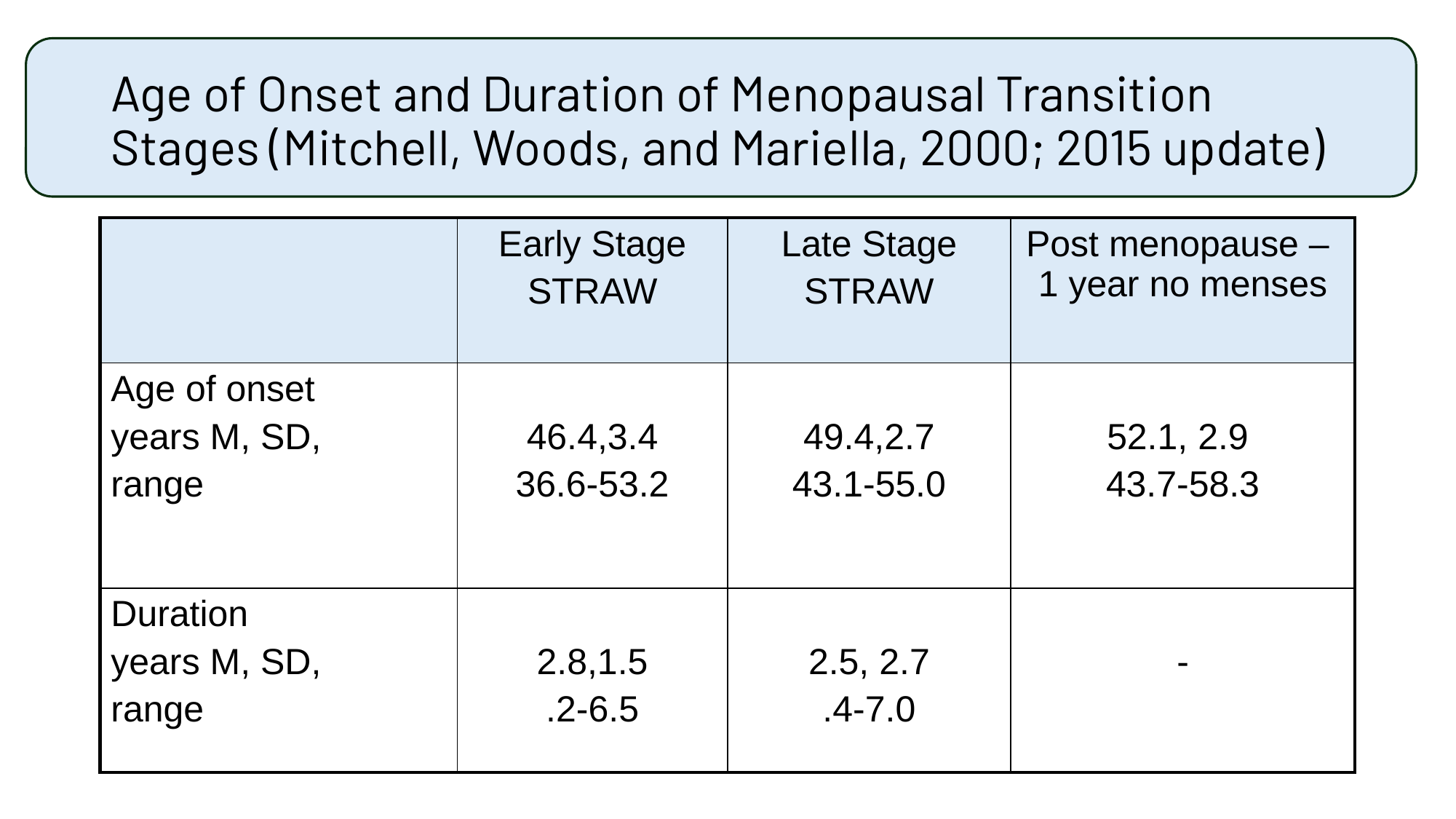

# Age of Onset and Duration of Menopausal Transition Stages (Mitchell, Woods, and Mariella, 2000; 2015 update)
|  | Early Stage STRAW | Late Stage STRAW | Post menopause – 1 year no menses |
| --- | --- | --- | --- |
| Age of onset years M, SD, range | 46.4,3.4 36.6-53.2 | 49.4,2.7 43.1-55.0 | 52.1, 2.9 43.7-58.3 |
| Duration years M, SD, range | 2.8,1.5 .2-6.5 | 2.5, 2.7 .4-7.0 | - |